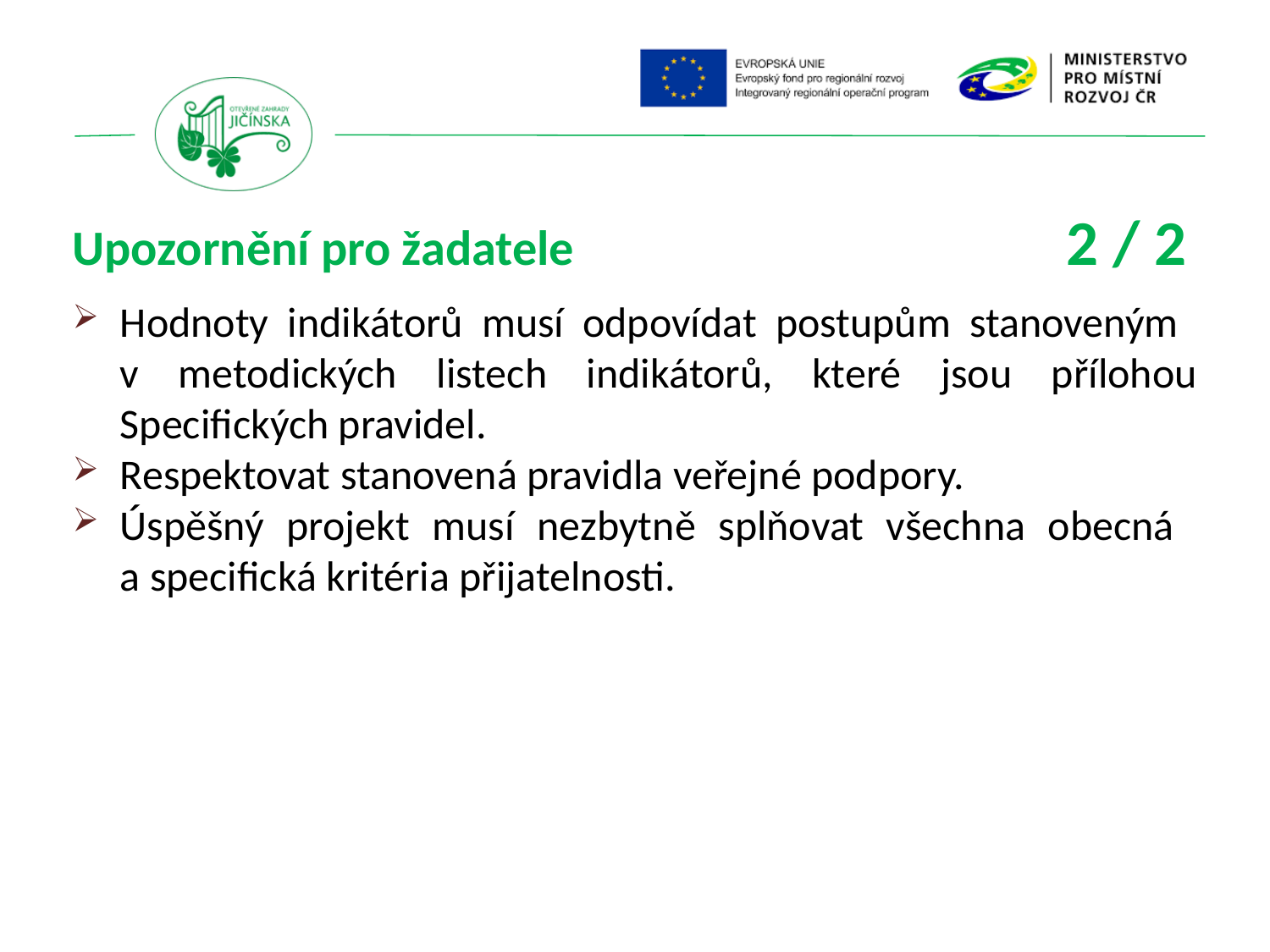

Upozornění pro žadatele		                         2 / 2

Hodnoty indikátorů musí odpovídat postupům stanoveným
v metodických listech indikátorů, které jsou přílohou Specifických pravidel.
Respektovat stanovená pravidla veřejné podpory.
Úspěšný projekt musí nezbytně splňovat všechna obecná
a specifická kritéria přijatelnosti.